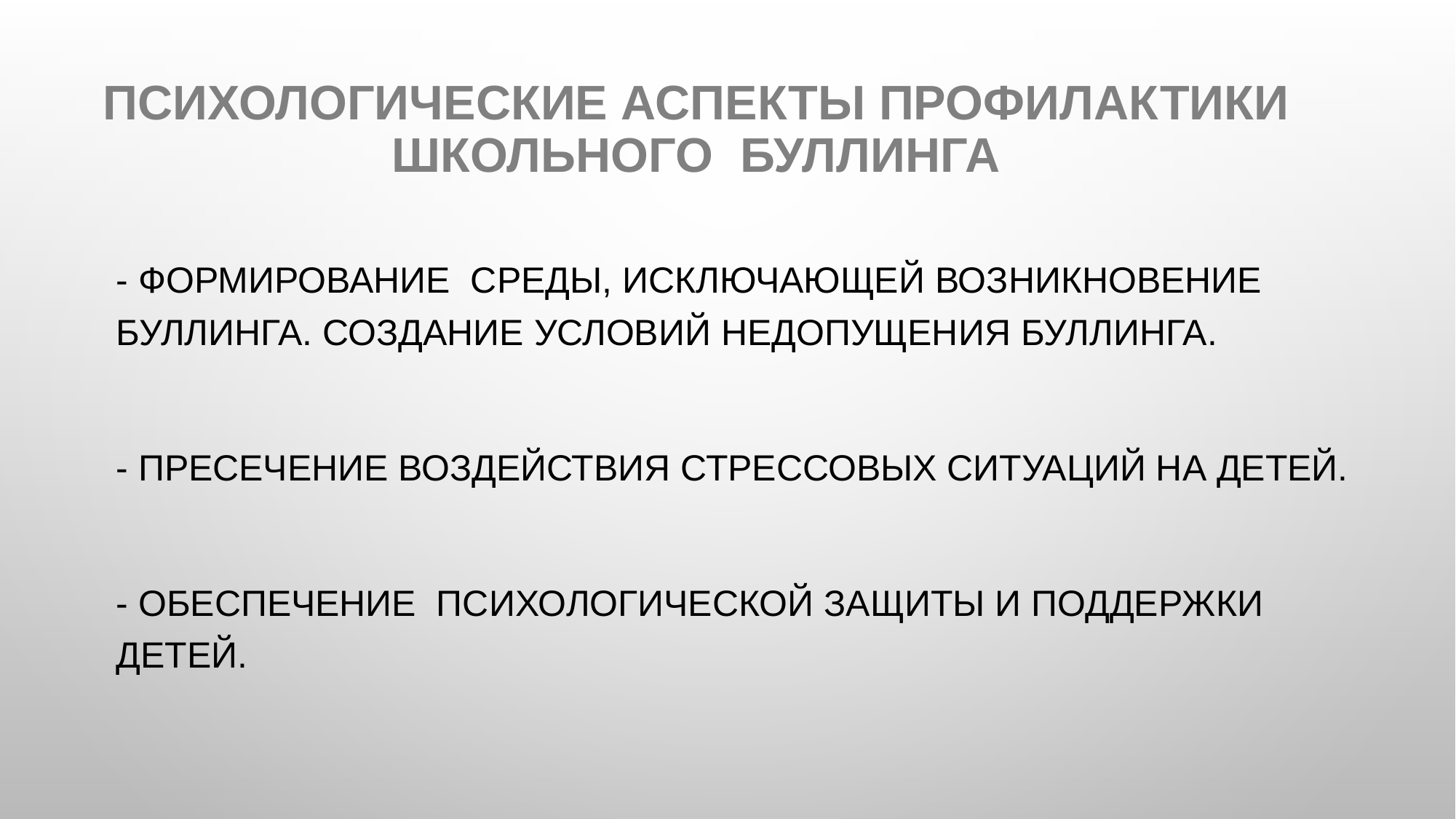

# Психологические аспекты профилактики школьного  буллинга
- ФормировАНИЕ  среды, исключающей возникновение буллинга. Создание условий недопущения буллинга.

- Пресечение воздействия стрессовых ситуаций на детей.

- Обеспечение  психологической защиты и поддержки детей.